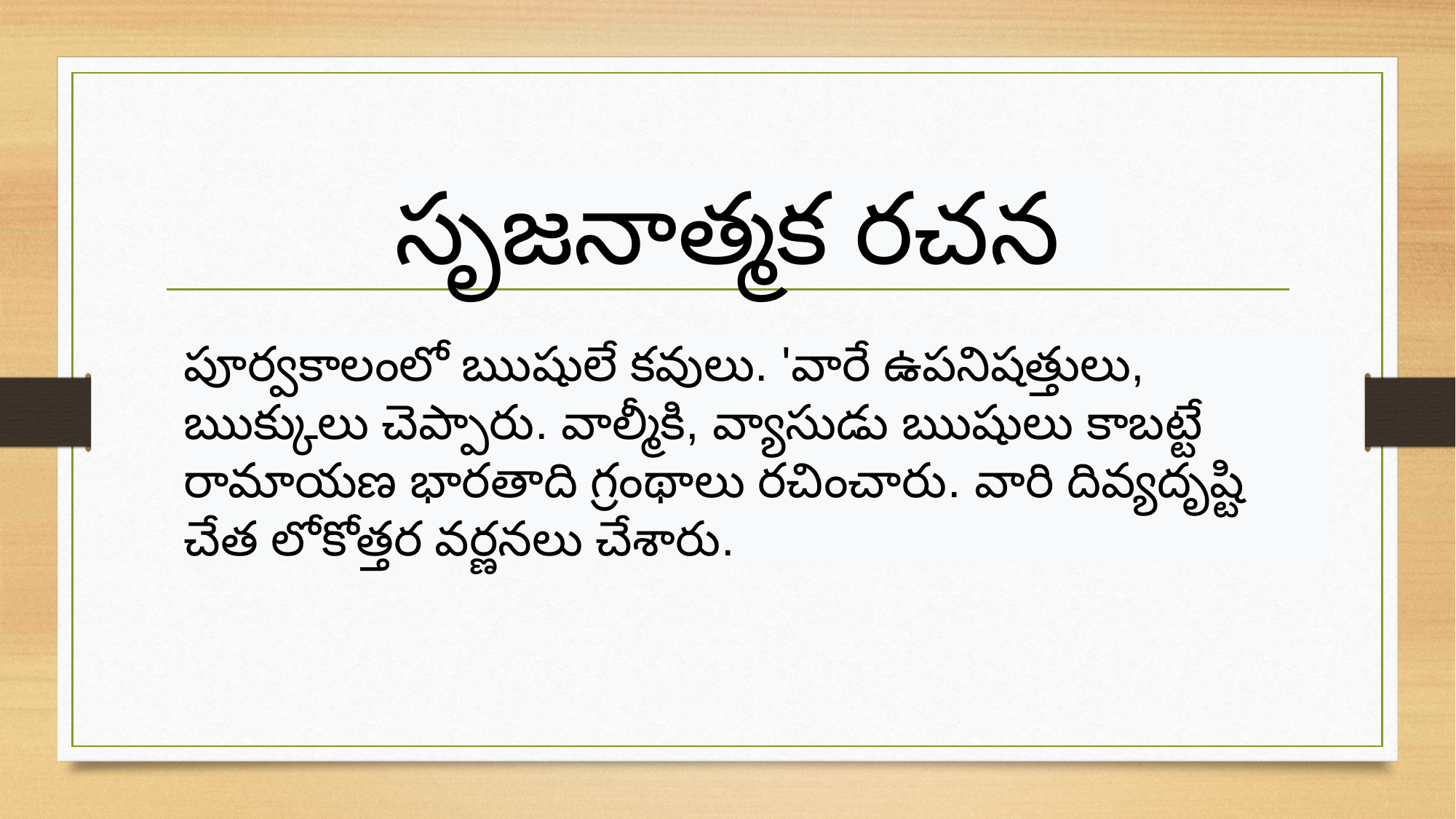

సృజనాత్మక రచన
పూర్వకాలంలో ఋషులే కవులు. 'వారే ఉపనిషత్తులు, ఋక్కులు చెప్పారు. వాల్మీకి, వ్యాసుడు ఋషులు కాబట్టే రామాయణ భారతాది గ్రంథాలు రచించారు. వారి దివ్యదృష్టి చేత లోకోత్తర వర్ణనలు చేశారు.